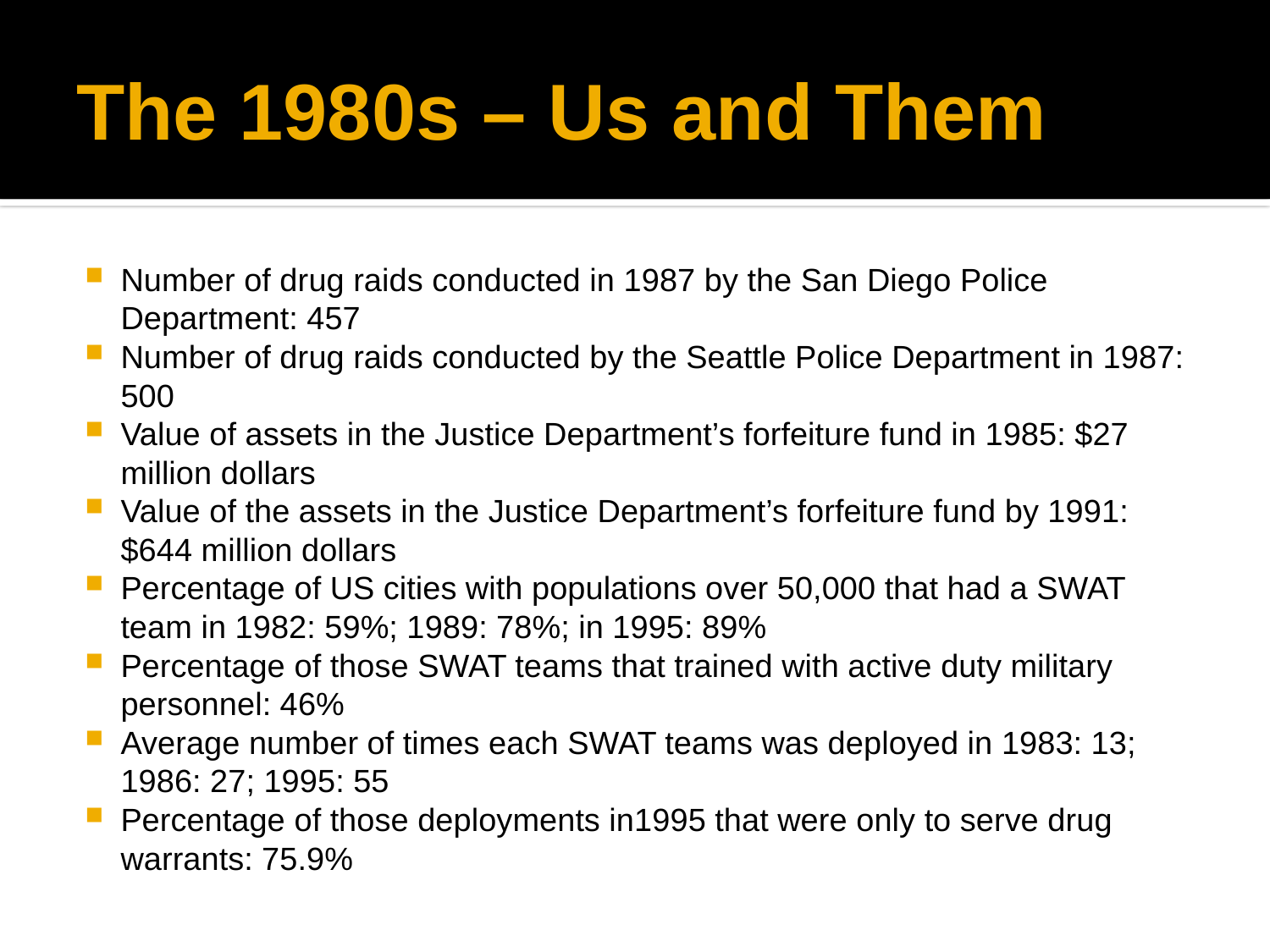

# The 1980s – Us and Them
Number of drug raids conducted in 1987 by the San Diego Police Department: 457
Number of drug raids conducted by the Seattle Police Department in 1987: 500
Value of assets in the Justice Department’s forfeiture fund in 1985: $27 million dollars
Value of the assets in the Justice Department’s forfeiture fund by 1991: $644 million dollars
Percentage of US cities with populations over 50,000 that had a SWAT team in 1982: 59%; 1989: 78%; in 1995: 89%
Percentage of those SWAT teams that trained with active duty military personnel: 46%
Average number of times each SWAT teams was deployed in 1983: 13; 1986: 27; 1995: 55
Percentage of those deployments in1995 that were only to serve drug warrants: 75.9%